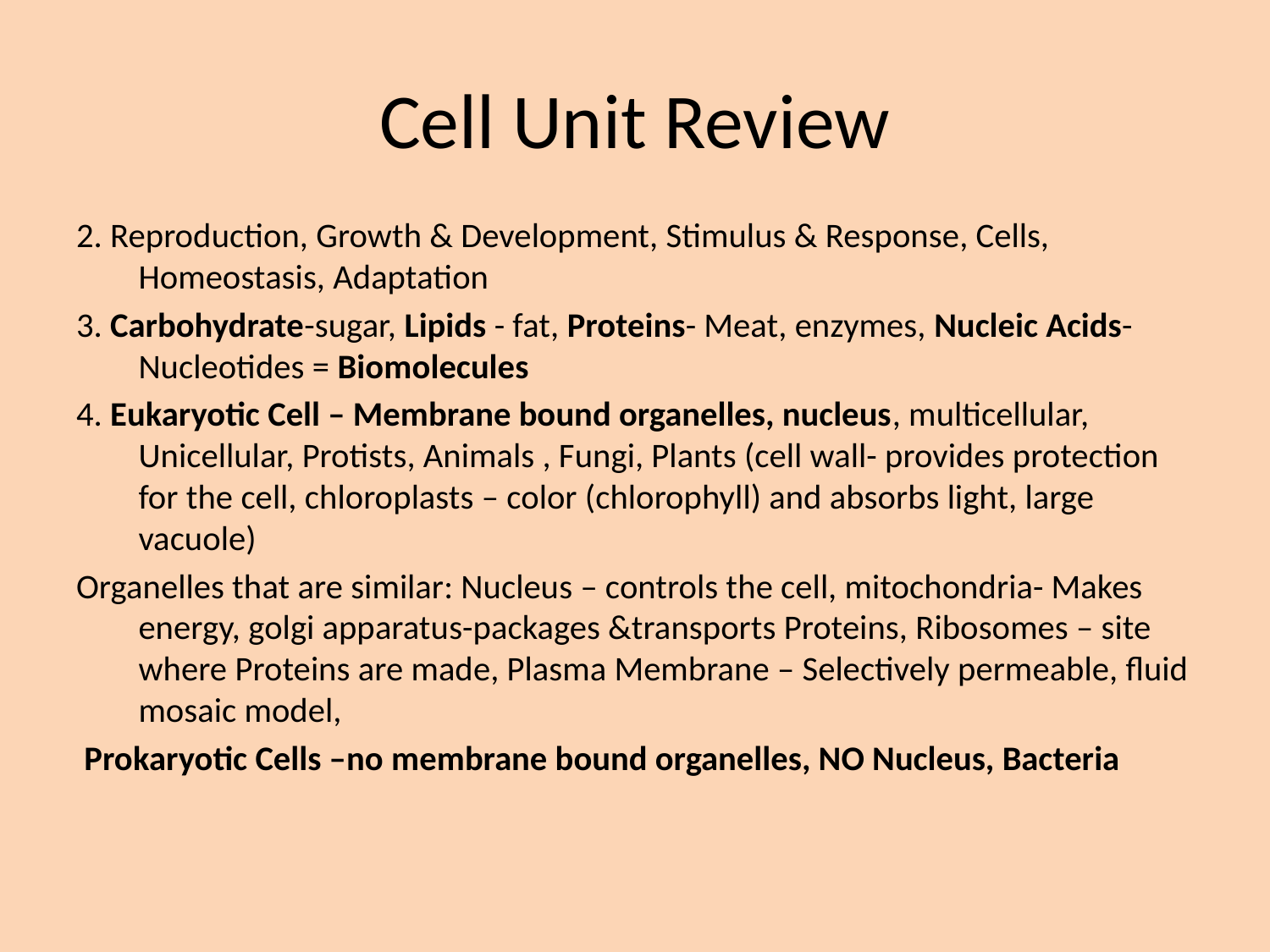

# Cell Unit Review

2. Reproduction, Growth & Development, Stimulus & Response, Cells, Homeostasis, Adaptation
3. Carbohydrate-sugar, Lipids - fat, Proteins- Meat, enzymes, Nucleic Acids- Nucleotides = Biomolecules
4. Eukaryotic Cell – Membrane bound organelles, nucleus, multicellular,  Unicellular, Protists, Animals , Fungi, Plants (cell wall- provides protection for the cell, chloroplasts – color (chlorophyll) and absorbs light, large vacuole)
Organelles that are similar: Nucleus – controls the cell, mitochondria- Makes energy, golgi apparatus-packages &transports Proteins, Ribosomes – site where Proteins are made, Plasma Membrane – Selectively permeable, fluid mosaic model,
 Prokaryotic Cells –no membrane bound organelles, NO Nucleus, Bacteria